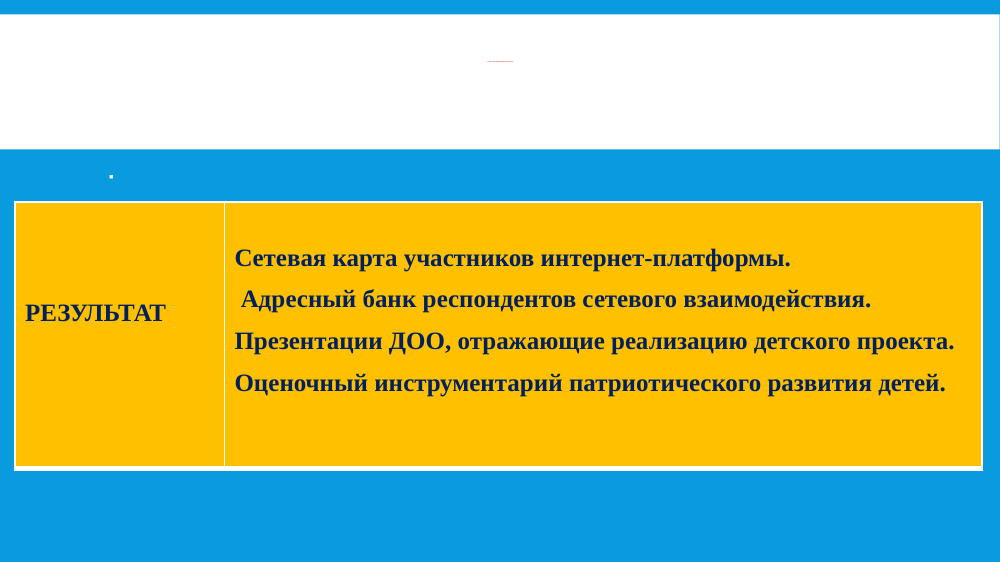

# 1 этап реализации инновационного проекта

| РЕЗУЛЬТАТ | Сетевая карта участников интернет-платформы. Адресный банк респондентов сетевого взаимодействия. Презентации ДОО, отражающие реализацию детского проекта. Оценочный инструментарий патриотического развития детей. |
| --- | --- |